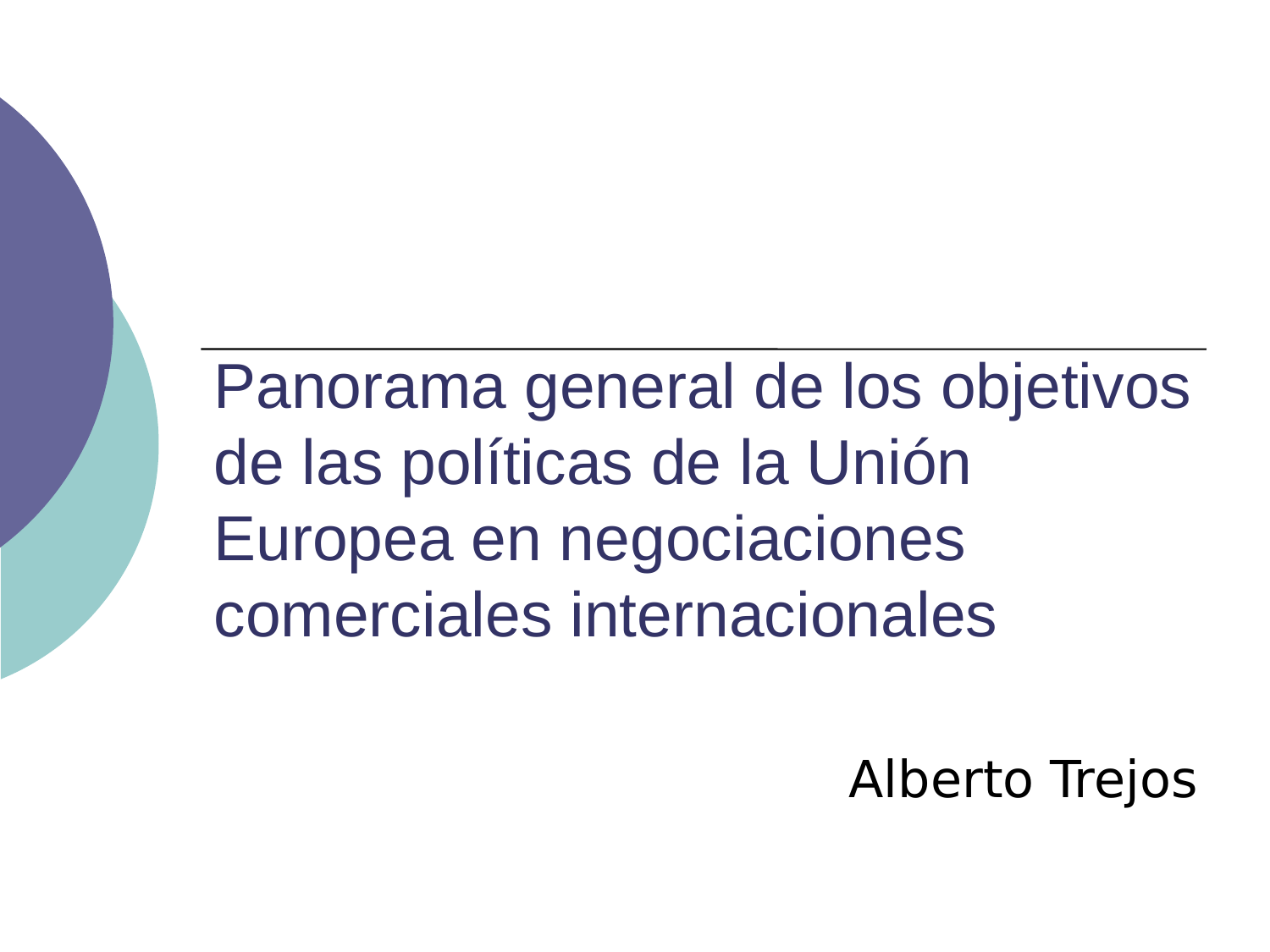

# Panorama general de los objetivos de las políticas de la Unión Europea en negociaciones comerciales internacionales
Alberto Trejos